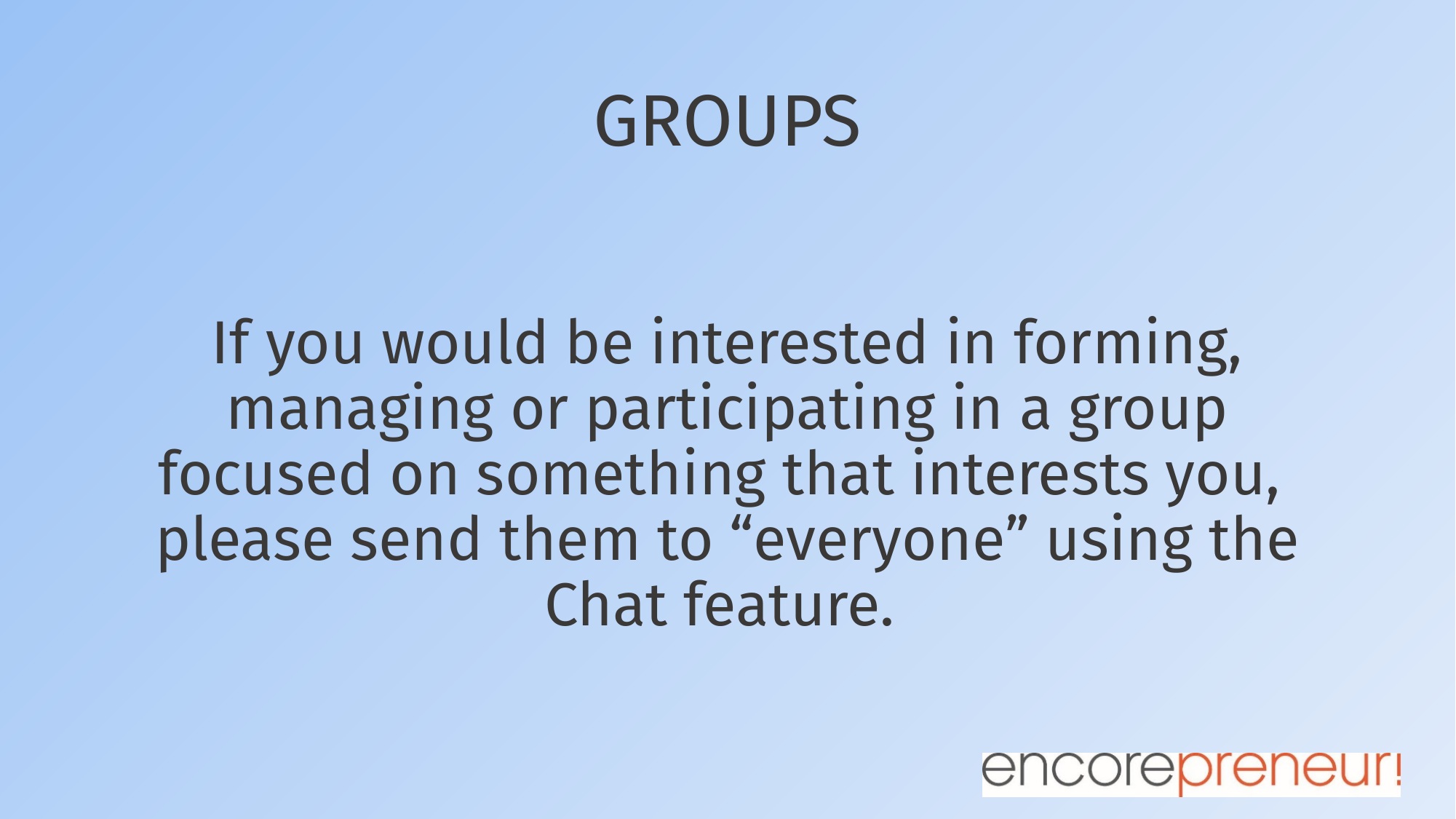

# GROUPS

If you would be interested in forming, managing or participating in a group focused on something that interests you,  please send them to “everyone” using the Chat feature.